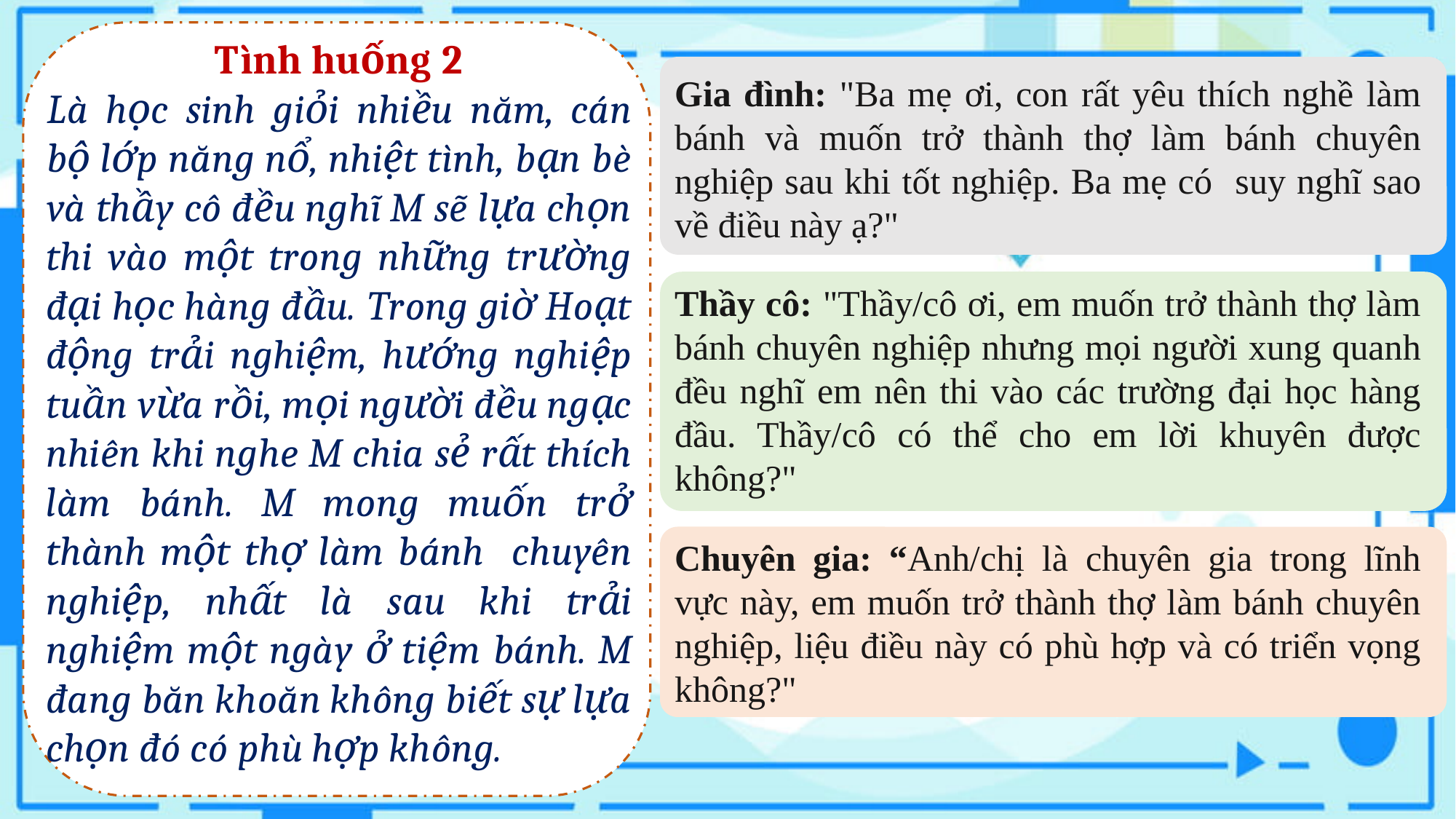

Tình huống 2
Là học sinh giỏi nhiều năm, cán bộ lớp năng nổ, nhiệt tình, bạn bè và thầy cô đều nghĩ M sẽ lựa chọn thi vào một trong những trường đại học hàng đầu. Trong giờ Hoạt động trải nghiệm, hướng nghiệp tuần vừa rồi, mọi người đều ngạc nhiên khi nghe M chia sẻ rất thích làm bánh. M mong muốn trở thành một thợ làm bánh  chuyên nghiệp, nhất là sau khi trải nghiệm một ngày ở tiệm bánh. M đang băn khoăn không biết sự lựa chọn đó có phù hợp không.

Gia đình: "Ba mẹ ơi, con rất yêu thích nghề làm bánh và muốn trở thành thợ làm bánh chuyên nghiệp sau khi tốt nghiệp. Ba mẹ có  suy nghĩ sao về điều này ạ?"

Thầy cô: "Thầy/cô ơi, em muốn trở thành thợ làm bánh chuyên nghiệp nhưng mọi người xung quanh đều nghĩ em nên thi vào các trường đại học hàng đầu. Thầy/cô có thể cho em lời khuyên được không?"

Chuyên gia: “Anh/chị là chuyên gia trong lĩnh vực này, em muốn trở thành thợ làm bánh chuyên nghiệp, liệu điều này có phù hợp và có triển vọng không?"